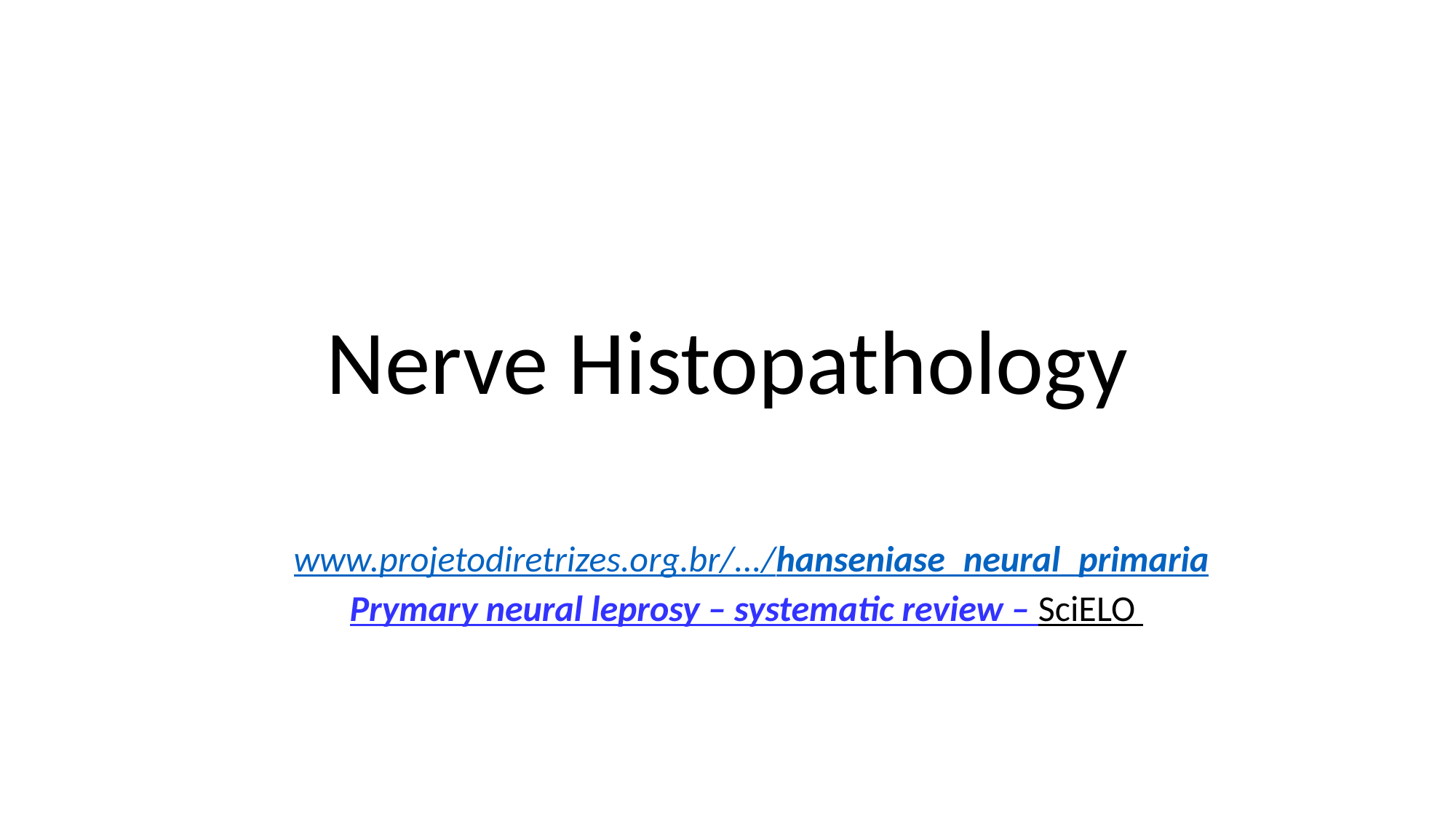

# Nerve Histopathology
www.projetodiretrizes.org.br/.../hanseniase_neural_primaria
Prymary neural leprosy – systematic review – SciELO